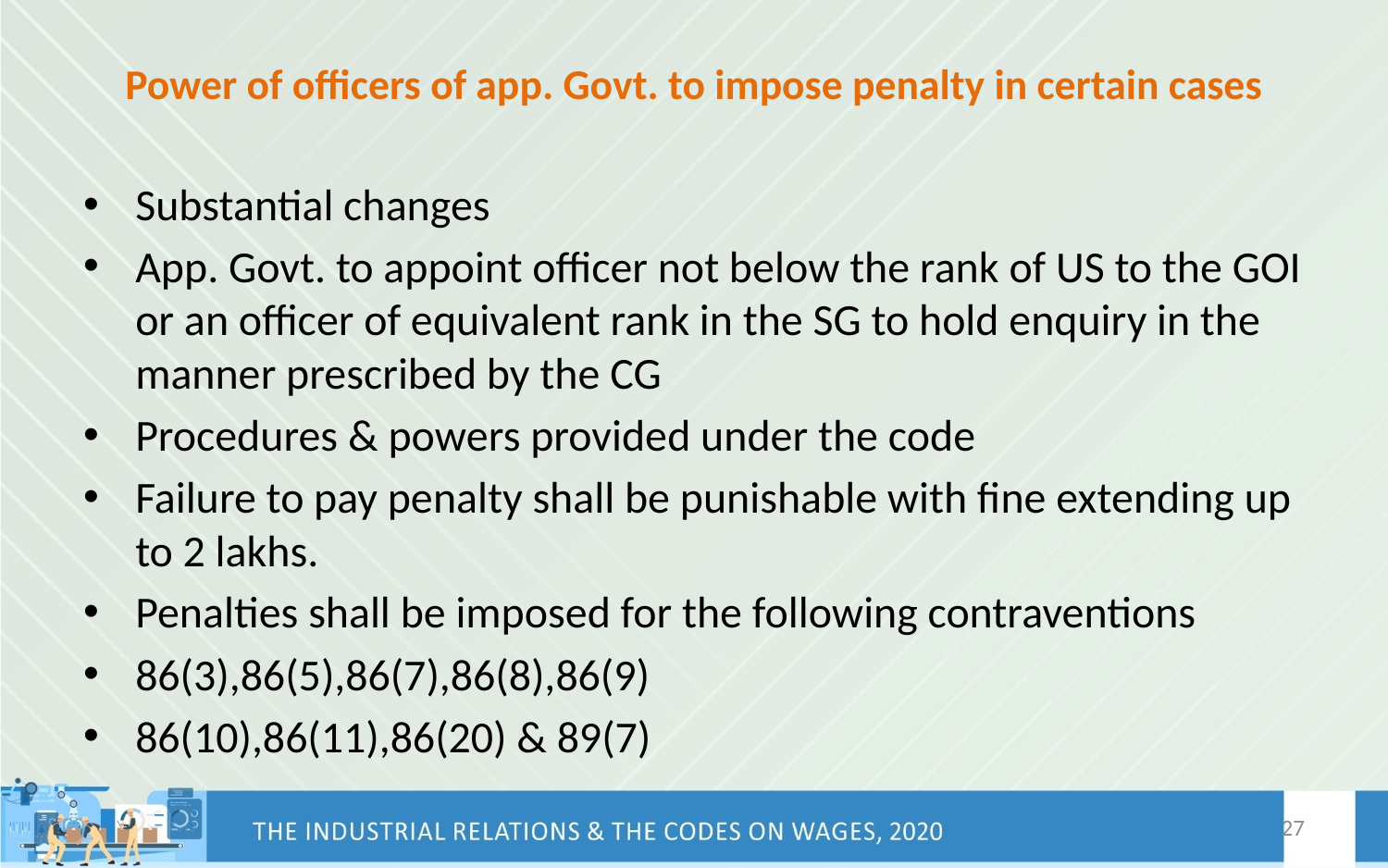

# Power of officers of app. Govt. to impose penalty in certain cases

Substantial changes
App. Govt. to appoint officer not below the rank of US to the GOI or an officer of equivalent rank in the SG to hold enquiry in the manner prescribed by the CG
Procedures & powers provided under the code
Failure to pay penalty shall be punishable with fine extending up to 2 lakhs.
Penalties shall be imposed for the following contraventions
86(3),86(5),86(7),86(8),86(9)
86(10),86(11),86(20) & 89(7)

27